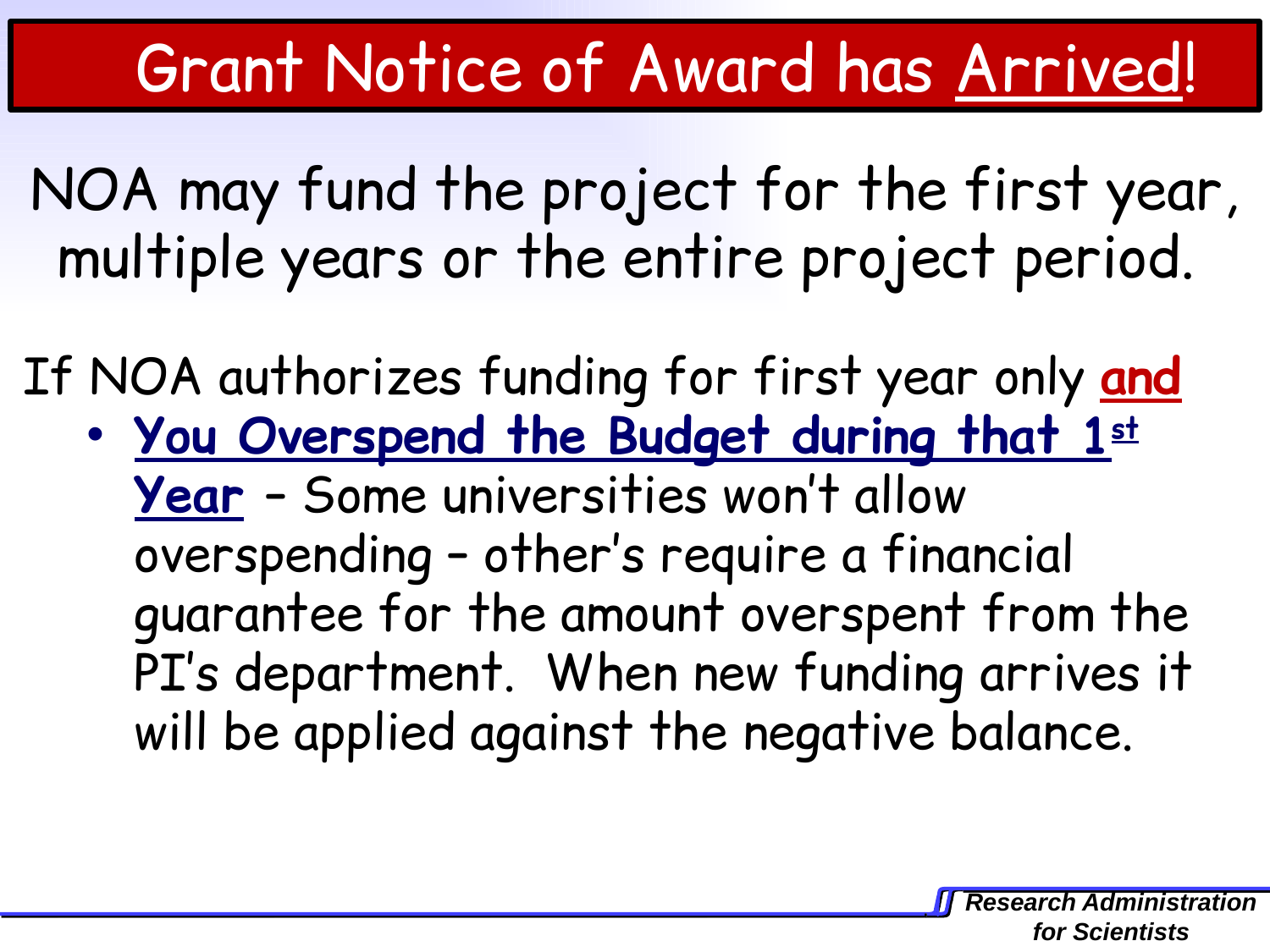

Grant Notice of Award has Arrived!
NOA may fund the project for the first year, multiple years or the entire project period.

If NOA authorizes funding for first year only and
You Overspend the Budget during that 1st Year – Some universities won’t allow overspending – other’s require a financial guarantee for the amount overspent from the PI’s department.  When new funding arrives it will be applied against the negative balance.